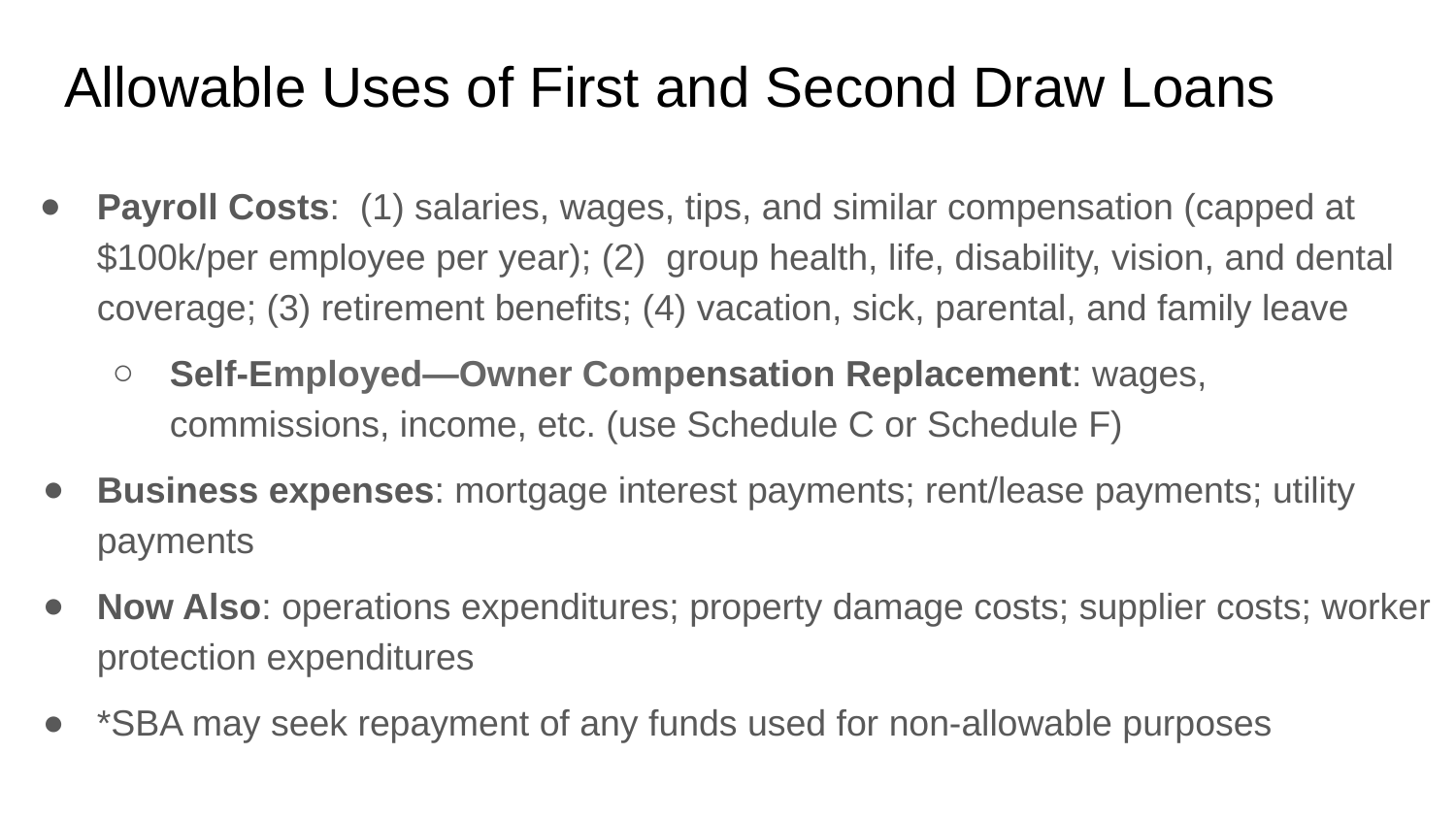

# Allowable Uses of First and Second Draw Loans
Payroll Costs:  (1) salaries, wages, tips, and similar compensation (capped at $100k/per employee per year); (2)  group health, life, disability, vision, and dental coverage; (3) retirement benefits; (4) vacation, sick, parental, and family leave
Self-Employed—Owner Compensation Replacement: wages, commissions, income, etc. (use Schedule C or Schedule F)
Business expenses: mortgage interest payments; rent/lease payments; utility payments
Now Also: operations expenditures; property damage costs; supplier costs; worker protection expenditures
*SBA may seek repayment of any funds used for non-allowable purposes